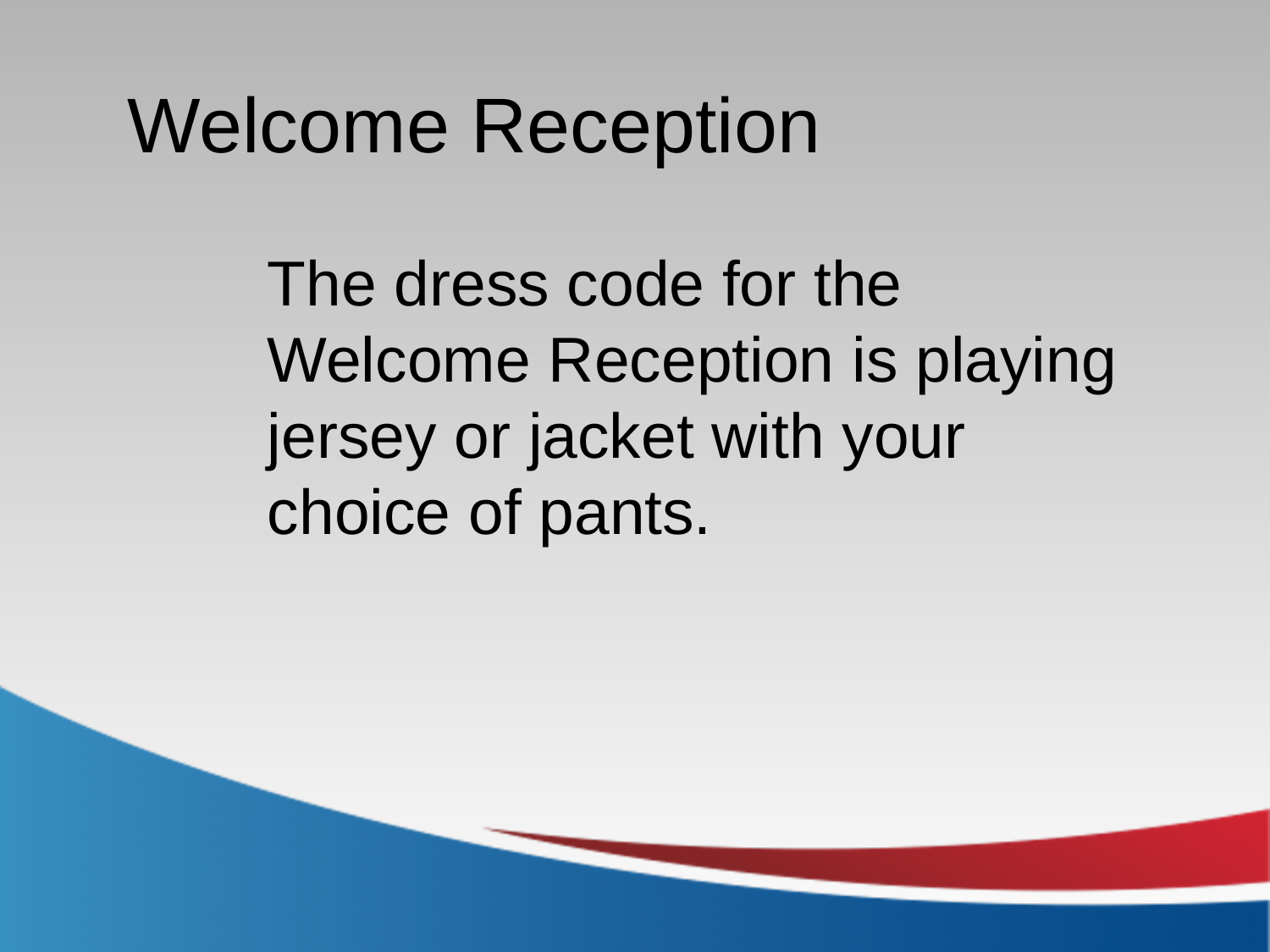

Welcome Reception
The dress code for the Welcome Reception is playing jersey or jacket with your choice of pants.